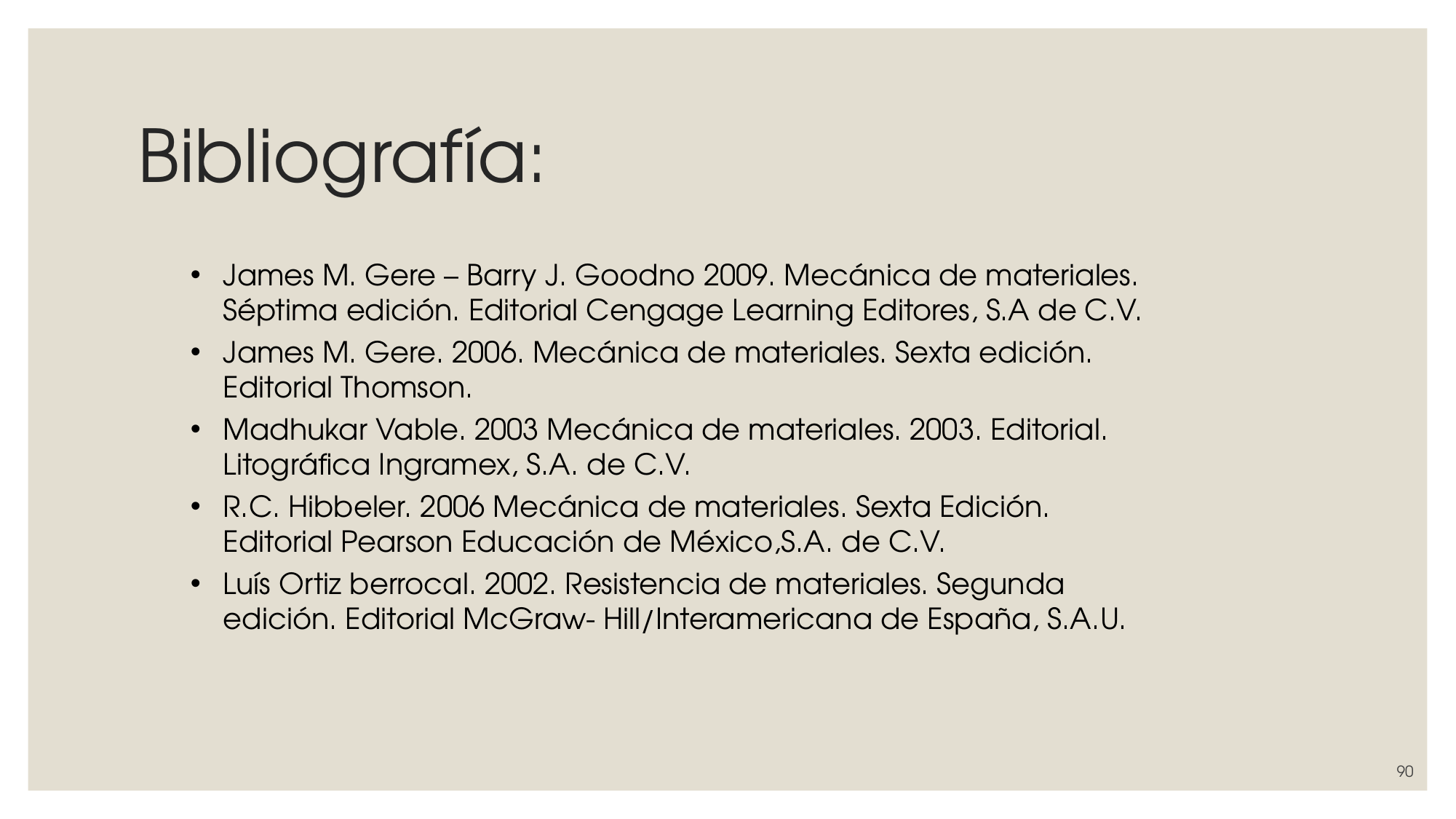

# Bibliografía:
James M. Gere – Barry J. Goodno 2009. Mecánica de materiales. Séptima edición. Editorial Cengage Learning Editores, S.A de C.V.
James M. Gere. 2006. Mecánica de materiales. Sexta edición. Editorial Thomson.
Madhukar Vable. 2003 Mecánica de materiales. 2003. Editorial. Litográfica Ingramex, S.A. de C.V.
R.C. Hibbeler. 2006 Mecánica de materiales. Sexta Edición. Editorial Pearson Educación de México,S.A. de C.V.
Luís Ortiz berrocal. 2002. Resistencia de materiales. Segunda edición. Editorial McGraw- Hill/Interamericana de España, S.A.U.

90